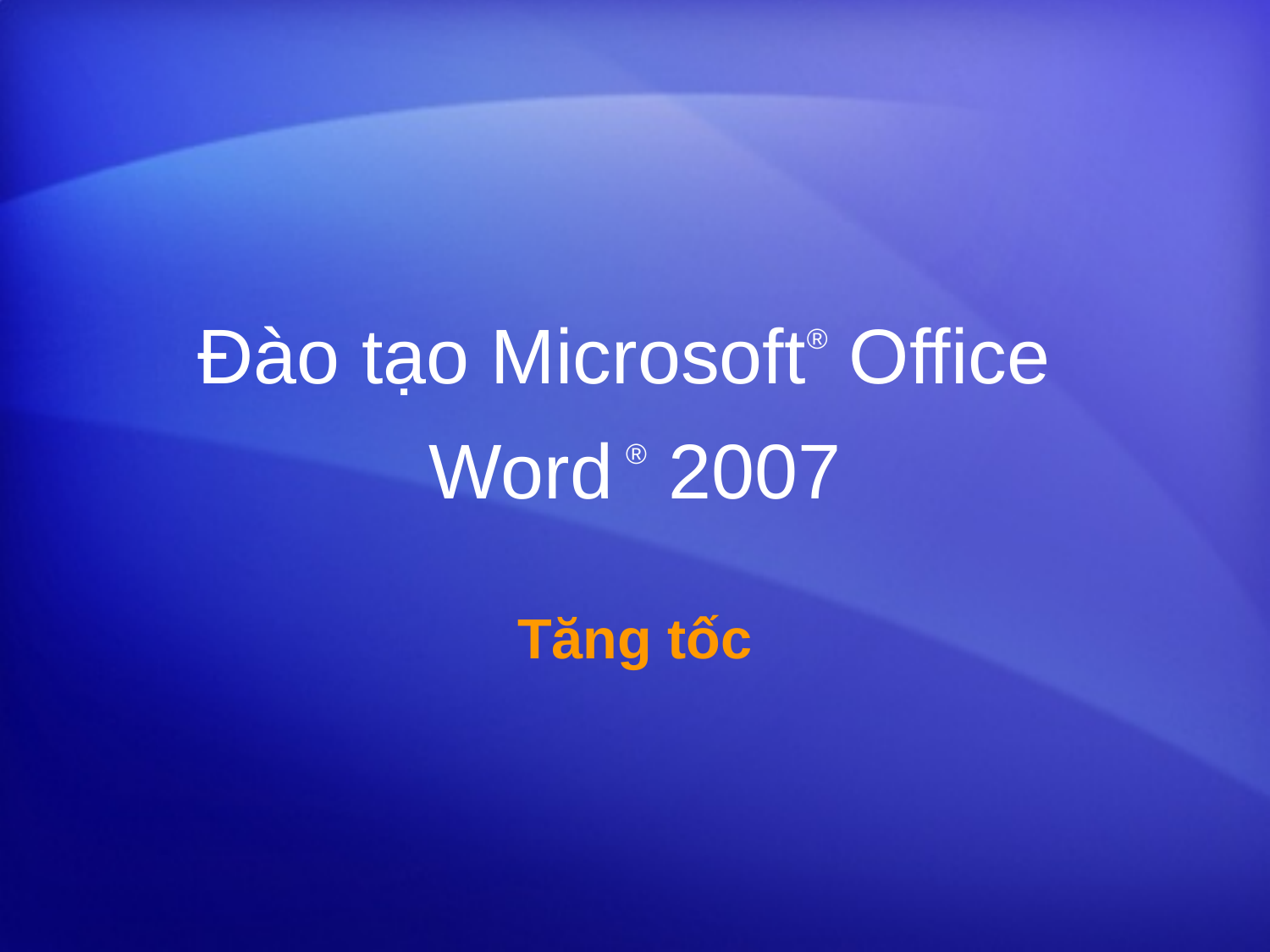

# Đào tạo Microsoft® Office Word ® 2007
Tăng tốc